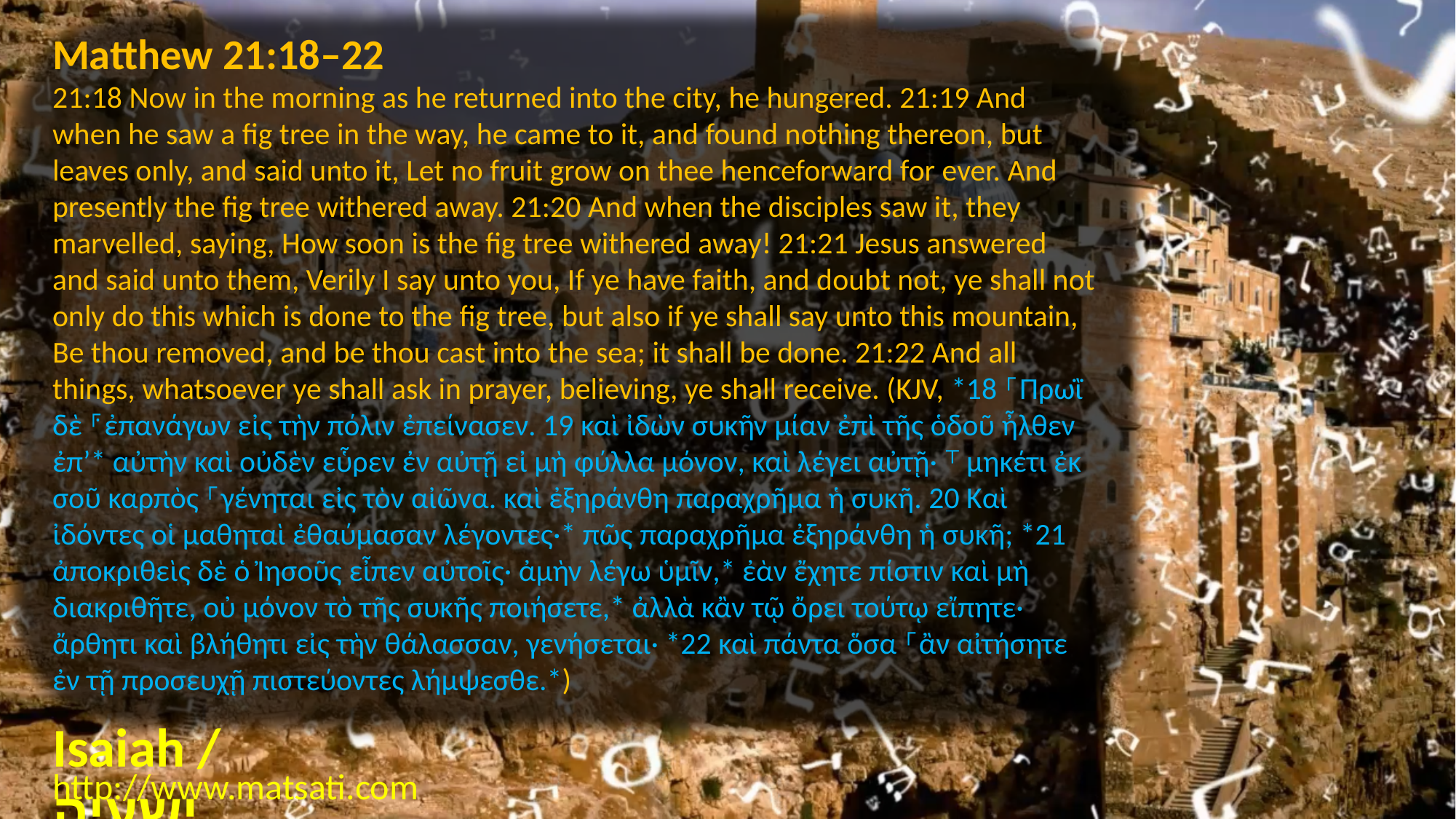

Matthew 21:18–22
21:18 Now in the morning as he returned into the city, he hungered. 21:19 And when he saw a fig tree in the way, he came to it, and found nothing thereon, but leaves only, and said unto it, Let no fruit grow on thee henceforward for ever. And presently the fig tree withered away. 21:20 And when the disciples saw it, they marvelled, saying, How soon is the fig tree withered away! 21:21 Jesus answered and said unto them, Verily I say unto you, If ye have faith, and doubt not, ye shall not only do this which is done to the fig tree, but also if ye shall say unto this mountain, Be thou removed, and be thou cast into the sea; it shall be done. 21:22 And all things, whatsoever ye shall ask in prayer, believing, ye shall receive. (KJV, *18 ⸀Πρωῒ δὲ ⸁ἐπανάγων εἰς τὴν πόλιν ἐπείνασεν. 19 καὶ ἰδὼν συκῆν μίαν ἐπὶ τῆς ὁδοῦ ἦλθεν ἐπʼ* αὐτὴν καὶ οὐδὲν εὗρεν ἐν αὐτῇ εἰ μὴ φύλλα μόνον, καὶ λέγει αὐτῇ· ⸆ μηκέτι ἐκ σοῦ καρπὸς ⸀γένηται εἰς τὸν αἰῶνα. καὶ ἐξηράνθη παραχρῆμα ἡ συκῆ. 20 Καὶ ἰδόντες οἱ μαθηταὶ ἐθαύμασαν λέγοντες·* πῶς παραχρῆμα ἐξηράνθη ἡ συκῆ; *21 ἀποκριθεὶς δὲ ὁ Ἰησοῦς εἶπεν αὐτοῖς· ἀμὴν λέγω ὑμῖν,* ἐὰν ἔχητε πίστιν καὶ μὴ διακριθῆτε, οὐ μόνον τὸ τῆς συκῆς ποιήσετε,* ἀλλὰ κἂν τῷ ὄρει τούτῳ εἴπητε· ἄρθητι καὶ βλήθητι εἰς τὴν θάλασσαν, γενήσεται· *22 καὶ πάντα ὅσα ⸀ἂν αἰτήσητε ἐν τῇ προσευχῇ πιστεύοντες λήμψεσθε.*)
Isaiah / ישעיה
http://www.matsati.com